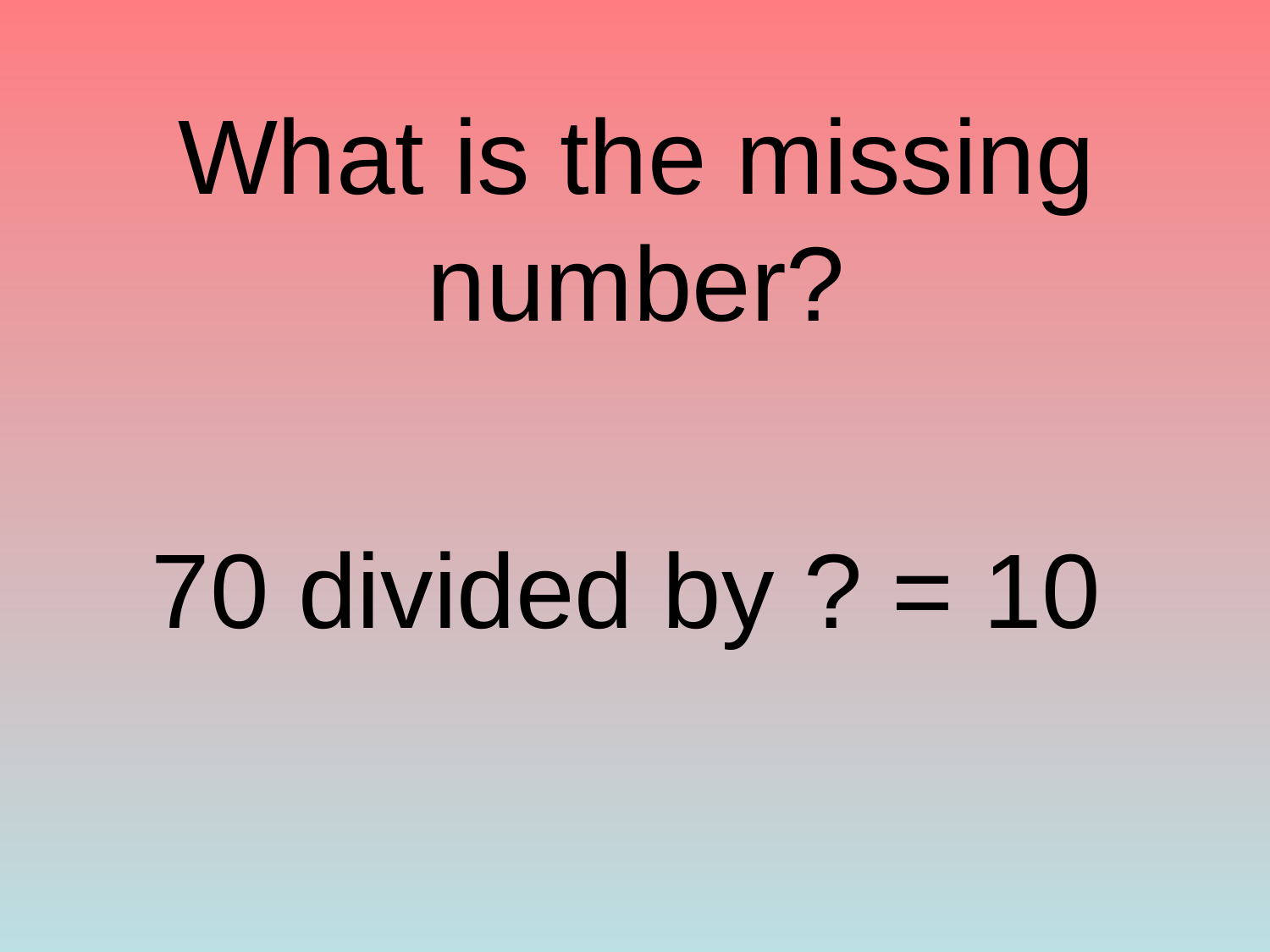

# What is the missing number?
70 divided by ? = 10